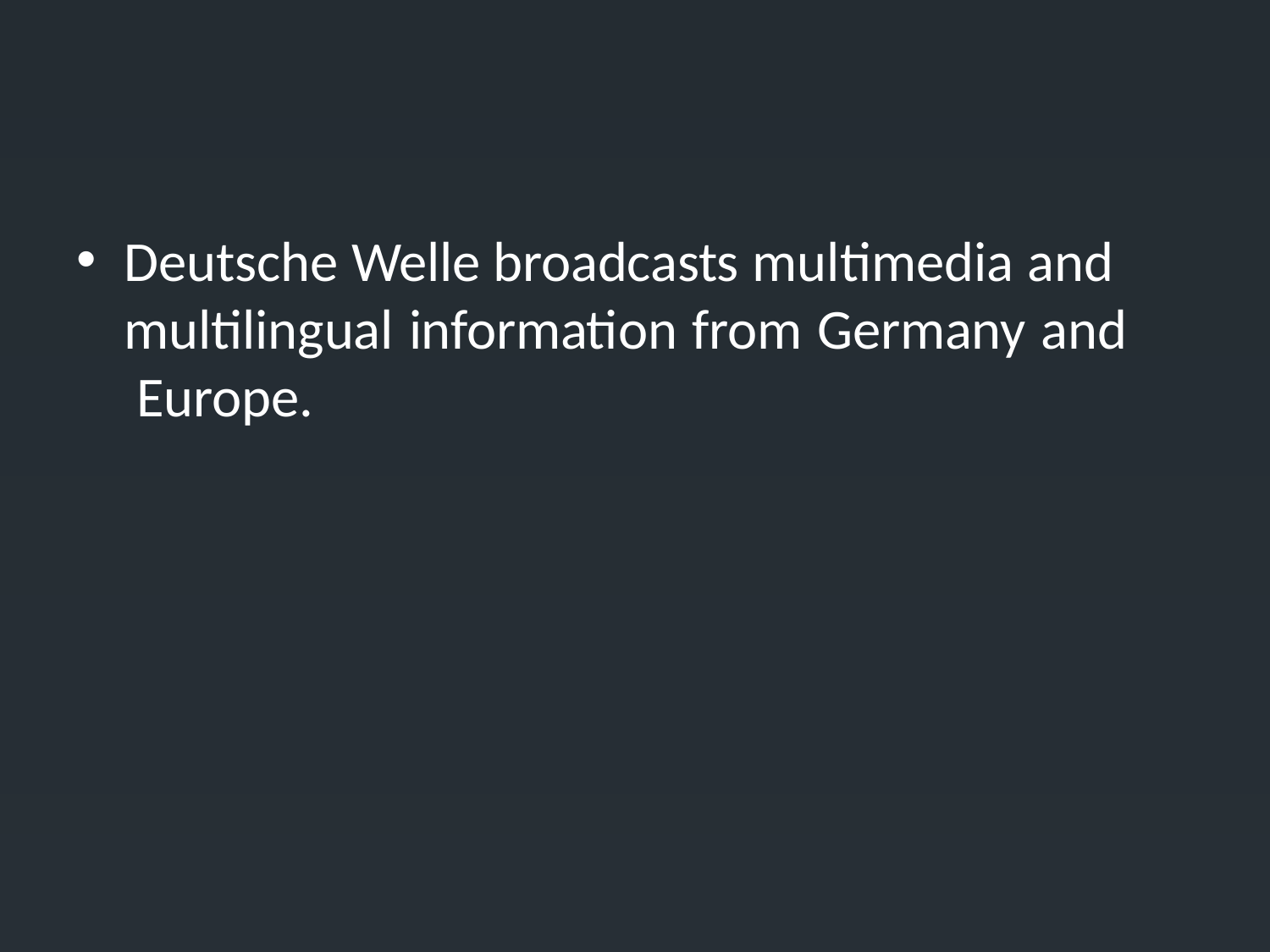

Deutsche Welle broadcasts multimedia and  multilingual information from Germany and  Europe.